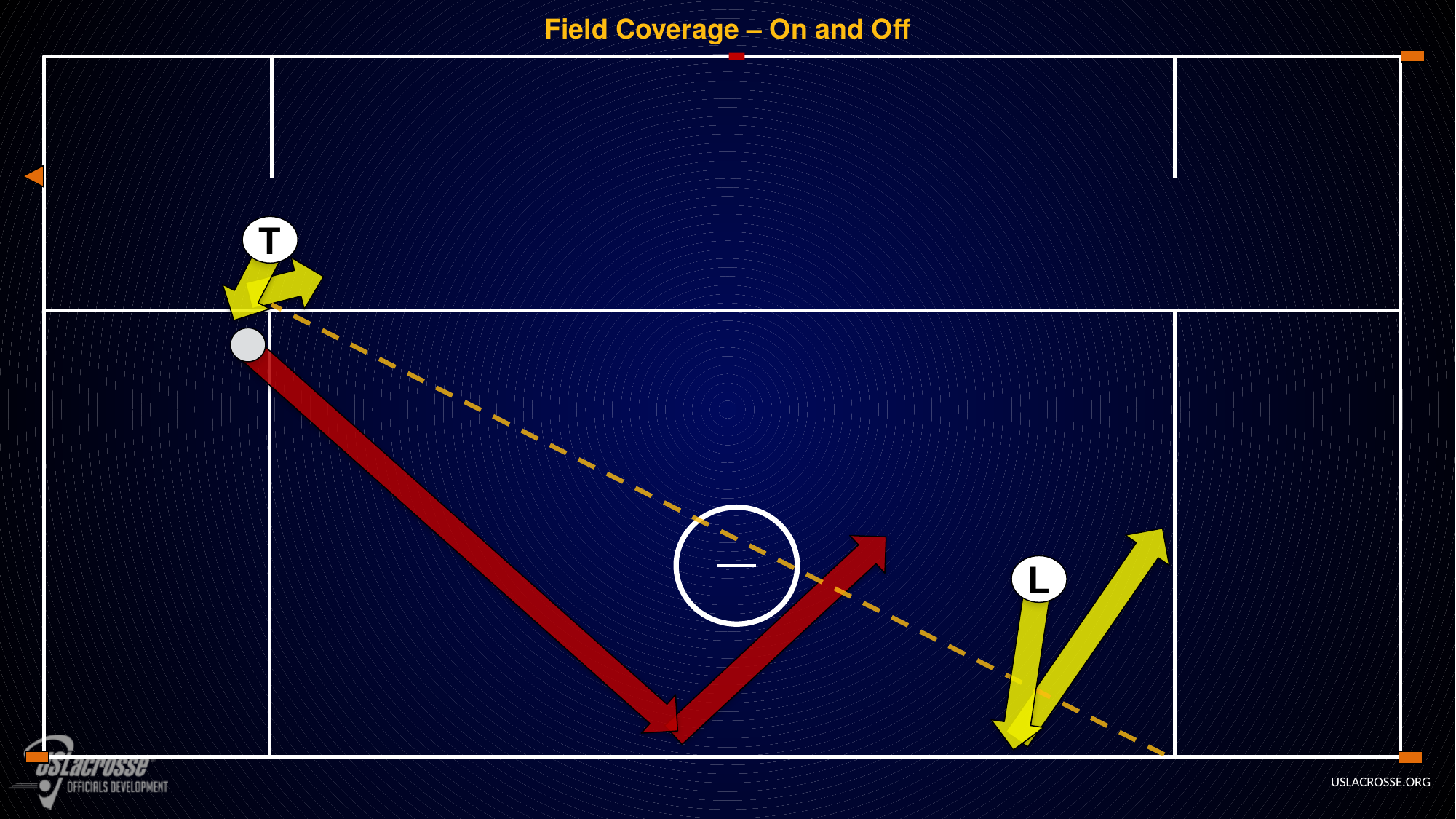

# Field Coverage – On and Off
T

L